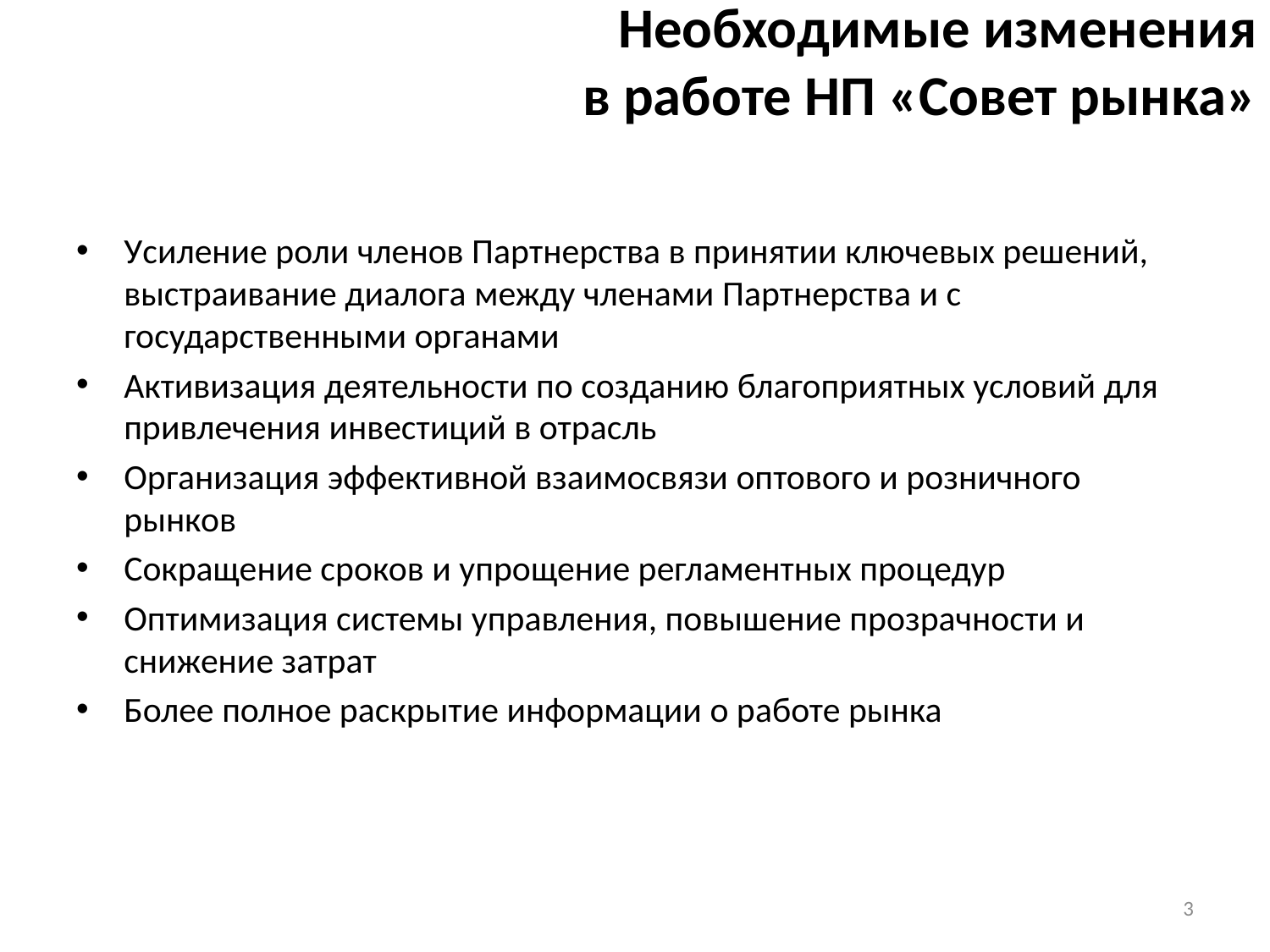

Необходимые изменения
в работе НП «Совет рынка»
Уcиление роли членов Партнерства в принятии ключевых решений, выстраивание диалога между членами Партнерства и с государственными органами
Активизация деятельности по созданию благоприятных условий для привлечения инвестиций в отрасль
Организация эффективной взаимосвязи оптового и розничного рынков
Сокращение сроков и упрощение регламентных процедур
Оптимизация системы управления, повышение прозрачности и снижение затрат
Более полное раскрытие информации о работе рынка

3